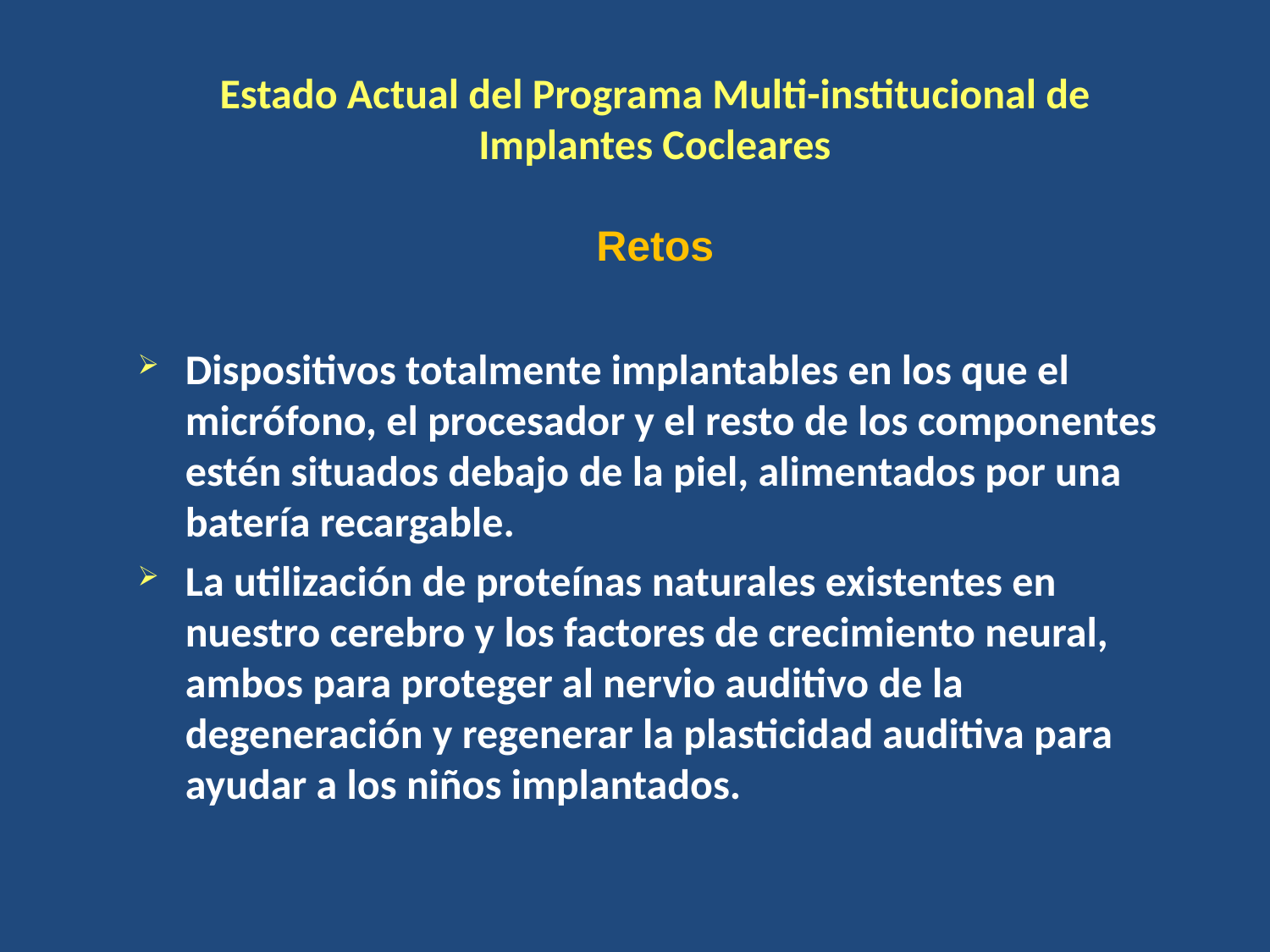

Estado Actual del Programa Multi-institucional de
Implantes Cocleares

Retos
Dispositivos totalmente implantables en los que el micrófono, el procesador y el resto de los componentes estén situados debajo de la piel, alimentados por una batería recargable.
La utilización de proteínas naturales existentes en nuestro cerebro y los factores de crecimiento neural, ambos para proteger al nervio auditivo de la degeneración y regenerar la plasticidad auditiva para ayudar a los niños implantados.